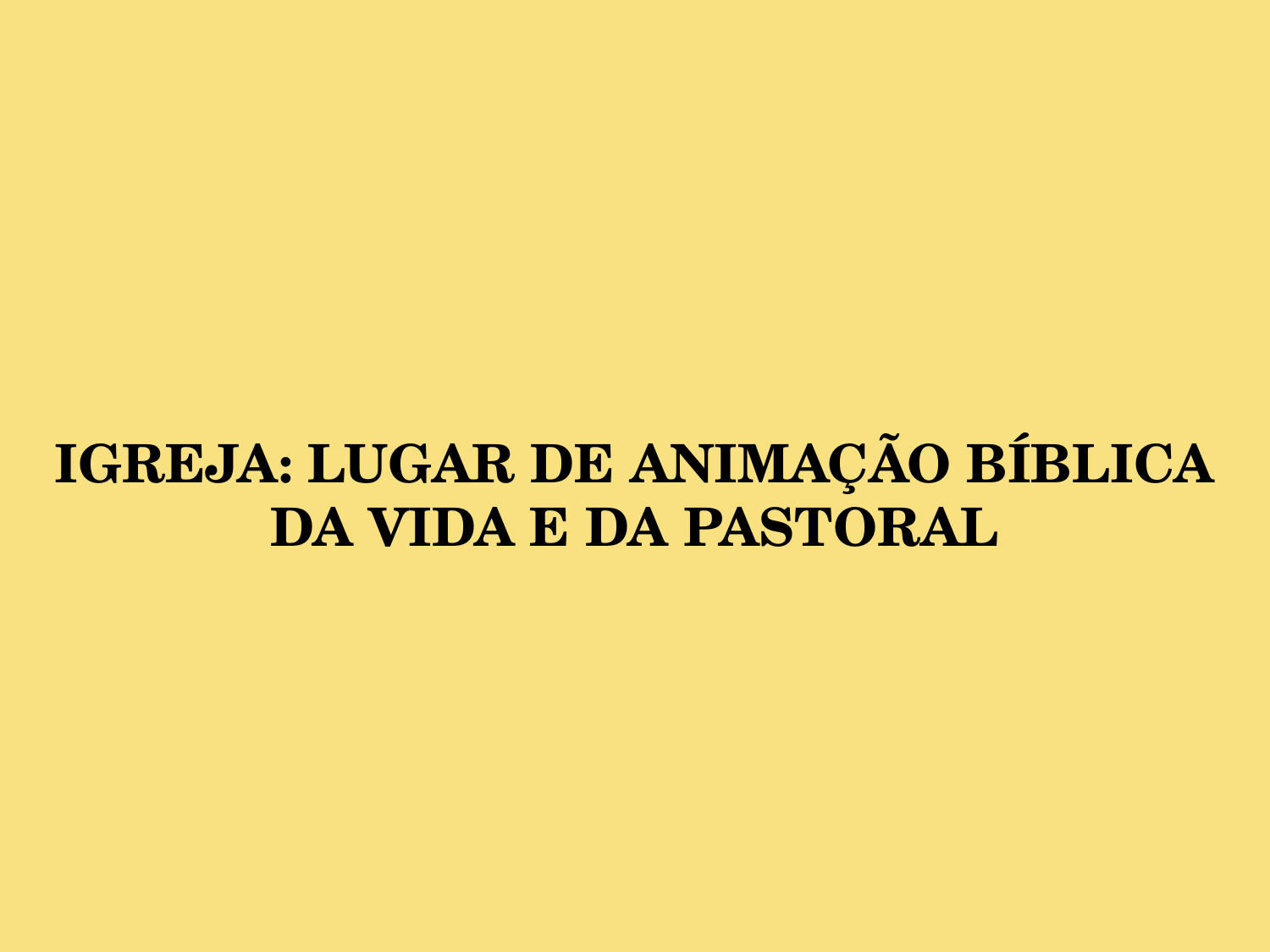

IGREJA: LUGAR DE ANIMAÇÃO BÍBLICA DA VIDA E DA PASTORAL

47